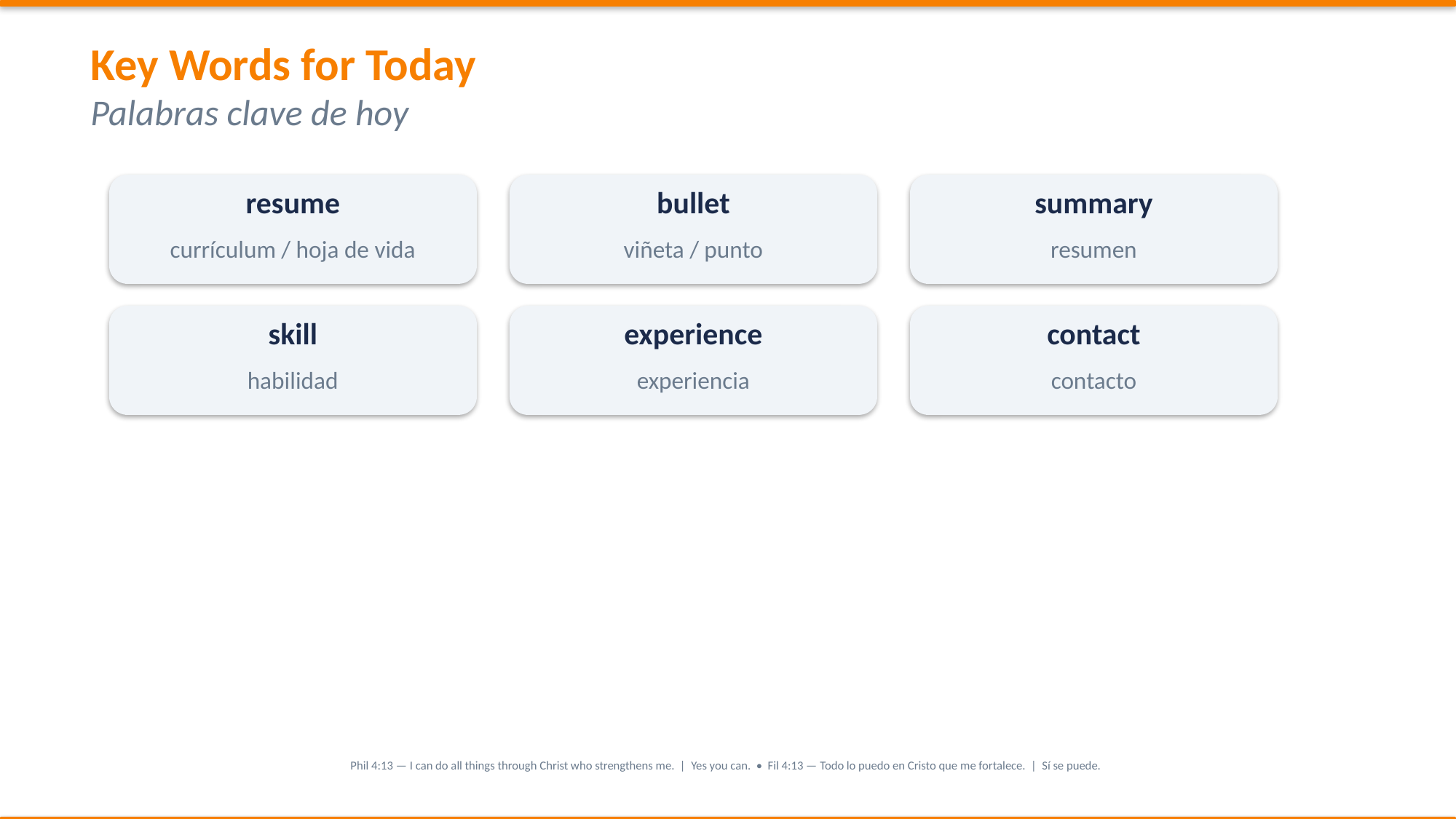

Key Words for Today
Palabras clave de hoy

resume
bullet
summary
currículum / hoja de vida
viñeta / punto
resumen

skill
experience
contact
habilidad
experiencia
contacto
Phil 4:13 — I can do all things through Christ who strengthens me.  |  Yes you can.  •  Fil 4:13 — Todo lo puedo en Cristo que me fortalece.  |  Sí se puede.